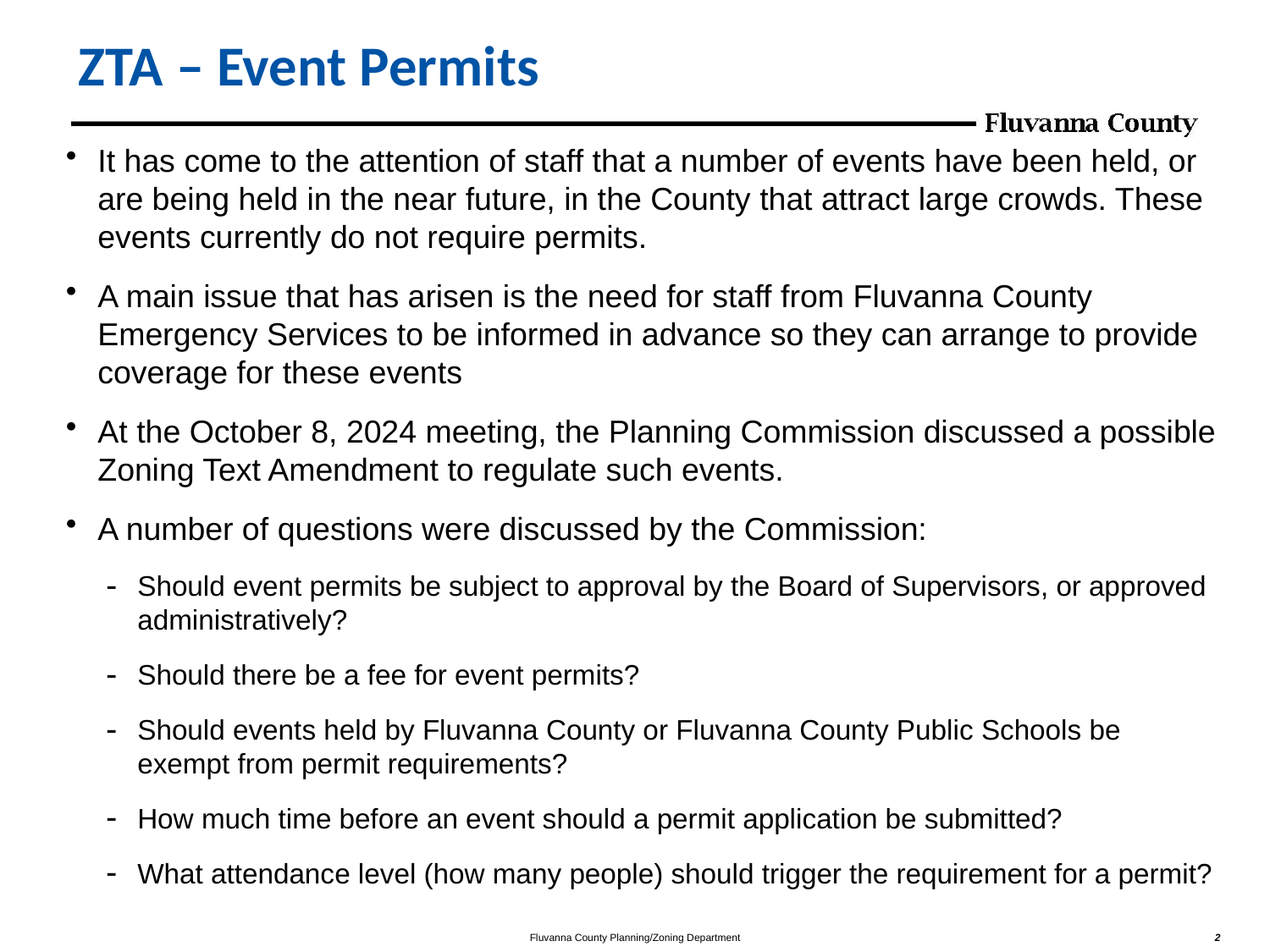

# ZTA – Event Permits
It has come to the attention of staff that a number of events have been held, or are being held in the near future, in the County that attract large crowds. These events currently do not require permits.
A main issue that has arisen is the need for staff from Fluvanna County Emergency Services to be informed in advance so they can arrange to provide coverage for these events
At the October 8, 2024 meeting, the Planning Commission discussed a possible Zoning Text Amendment to regulate such events.
A number of questions were discussed by the Commission:
Should event permits be subject to approval by the Board of Supervisors, or approved administratively?
Should there be a fee for event permits?
Should events held by Fluvanna County or Fluvanna County Public Schools be exempt from permit requirements?
How much time before an event should a permit application be submitted?
What attendance level (how many people) should trigger the requirement for a permit?